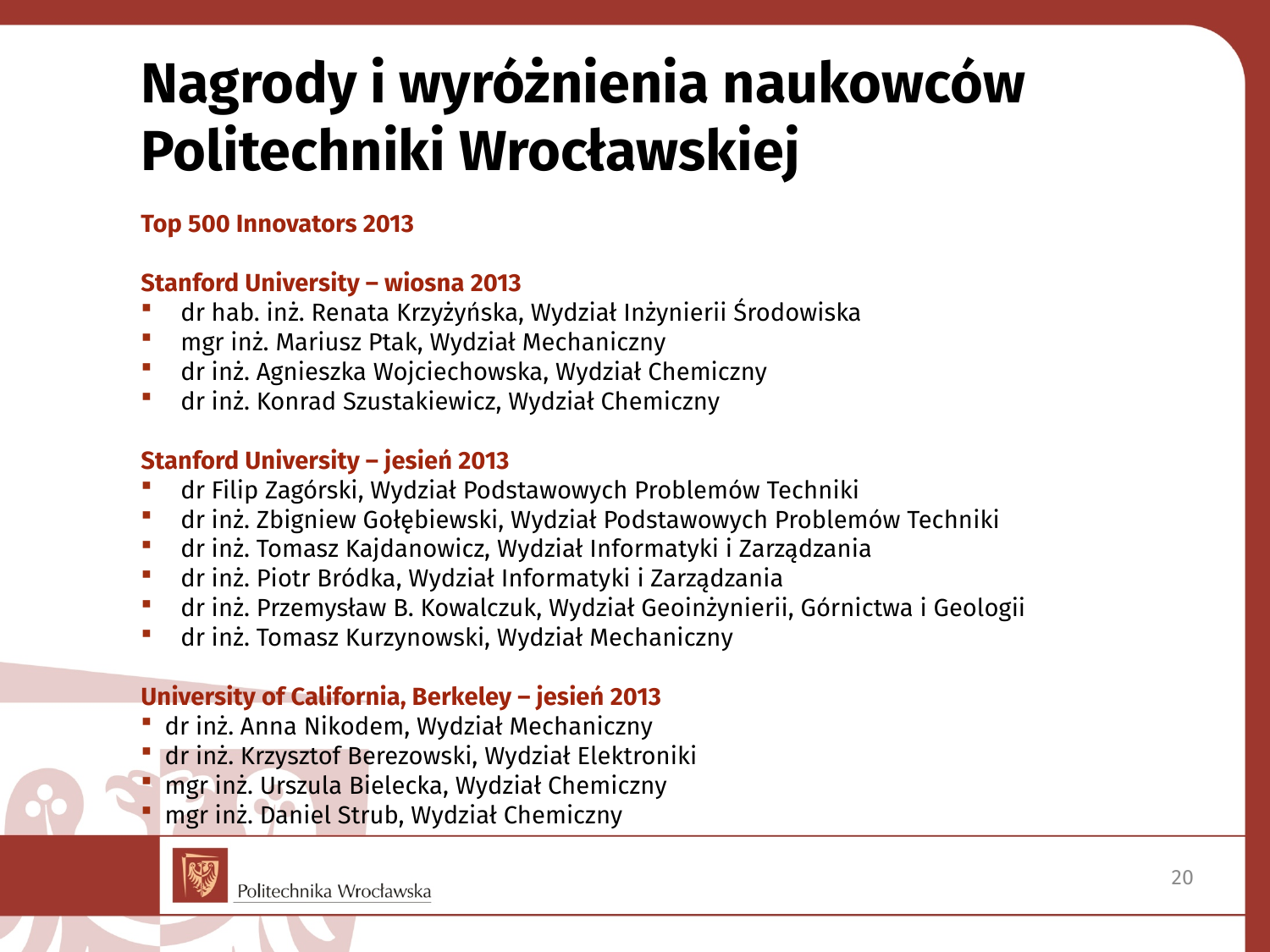

Nagrody i wyróżnienia naukowców  Politechniki Wrocławskiej

Top 500 Innovators 2013

Stanford University – wiosna 2013
dr hab. inż. Renata Krzyżyńska, Wydział Inżynierii Środowiska
mgr inż. Mariusz Ptak, Wydział Mechaniczny
dr inż. Agnieszka Wojciechowska, Wydział Chemiczny
dr inż. Konrad Szustakiewicz, Wydział Chemiczny

Stanford University – jesień 2013
dr Filip Zagórski, Wydział Podstawowych Problemów Techniki
dr inż. Zbigniew Gołębiewski, Wydział Podstawowych Problemów Techniki
dr inż. Tomasz Kajdanowicz, Wydział Informatyki i Zarządzania
dr inż. Piotr Bródka, Wydział Informatyki i Zarządzania
dr inż. Przemysław B. Kowalczuk, Wydział Geoinżynierii, Górnictwa i Geologii
dr inż. Tomasz Kurzynowski, Wydział Mechaniczny

University of California, Berkeley – jesień 2013
dr inż. Anna Nikodem, Wydział Mechaniczny
dr inż. Krzysztof Berezowski, Wydział Elektroniki
mgr inż. Urszula Bielecka, Wydział Chemiczny
mgr inż. Daniel Strub, Wydział Chemiczny
20